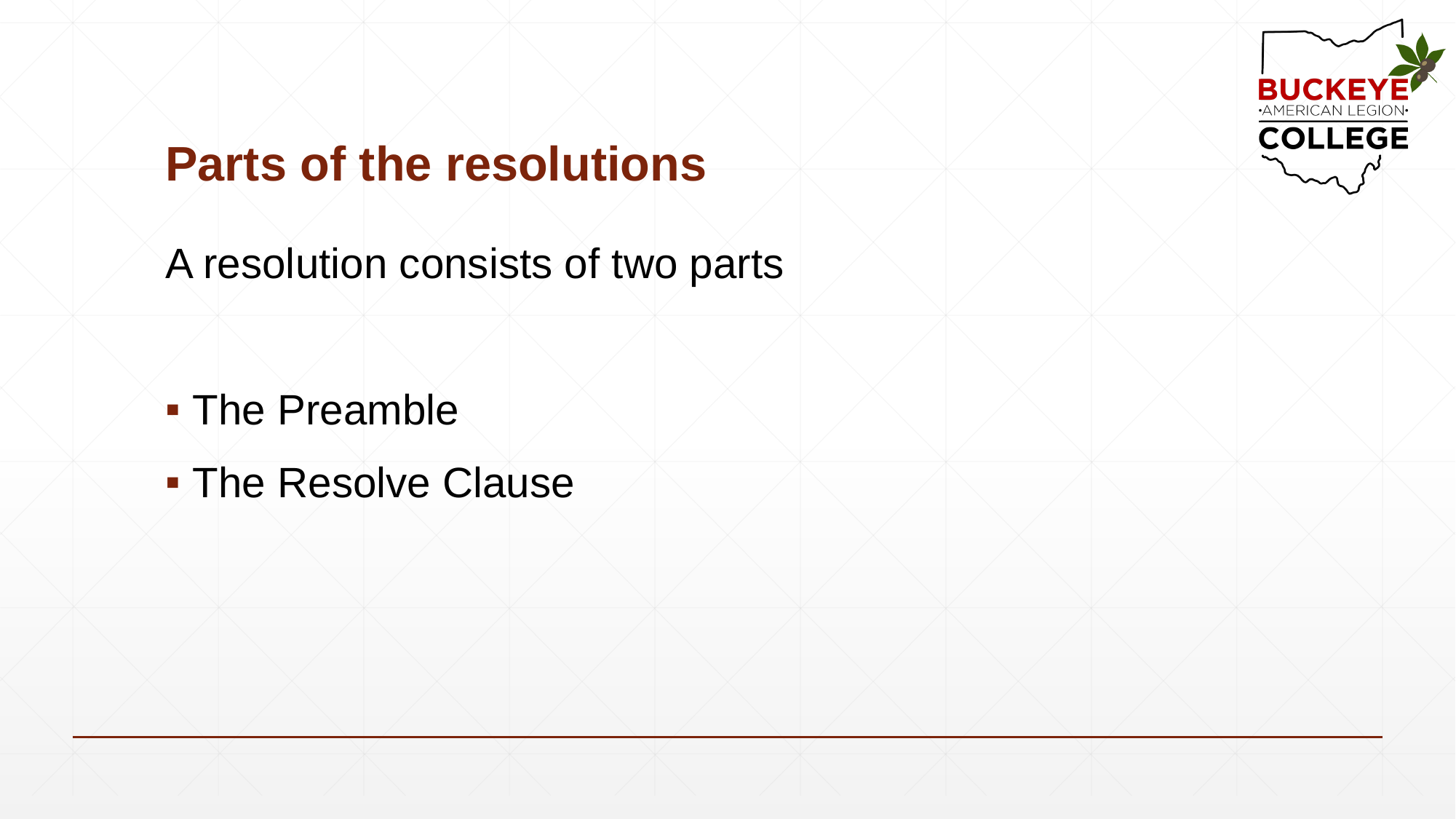

# Parts of the resolutions
A resolution consists of two parts

The Preamble
The Resolve Clause